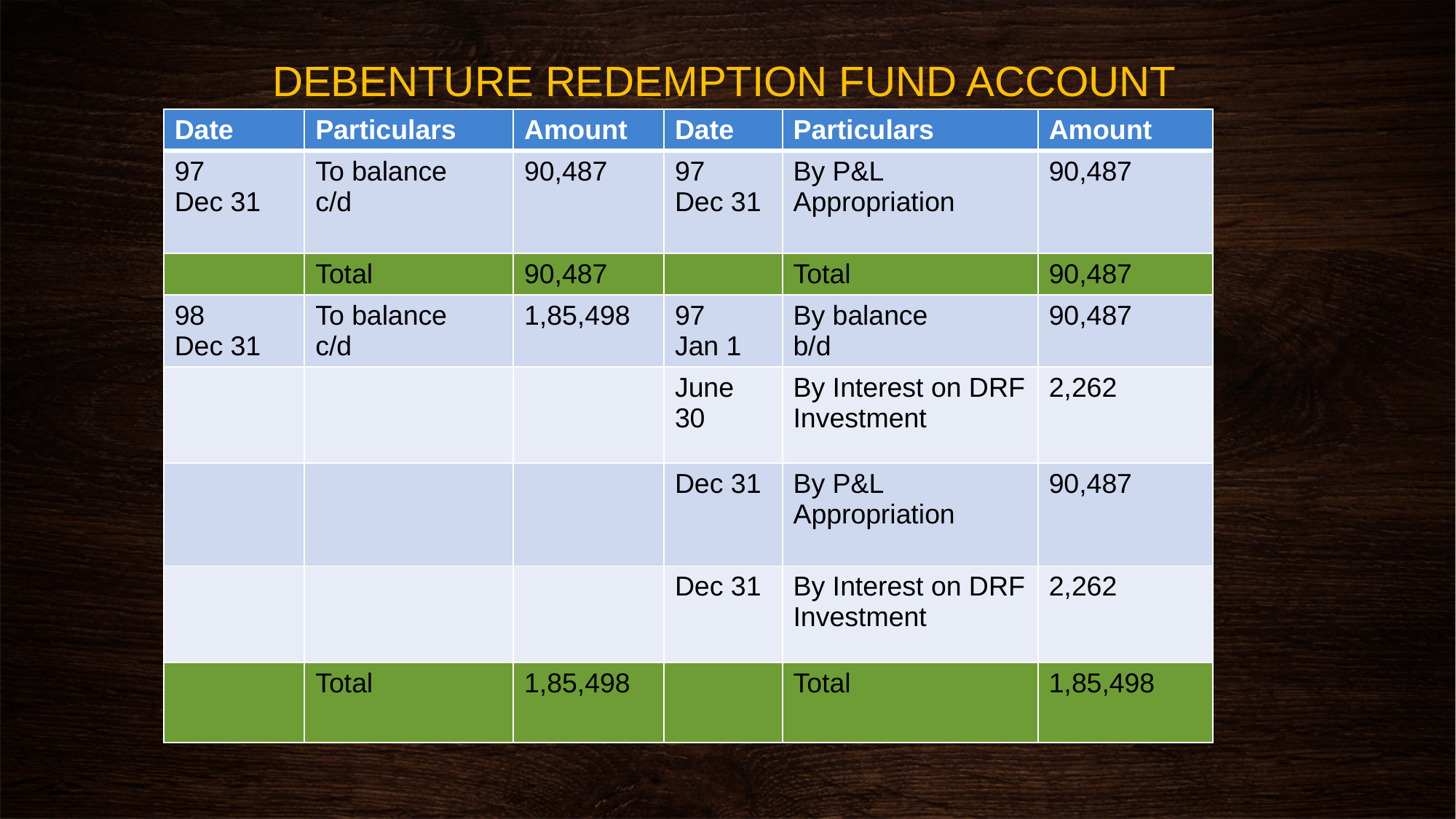

DEBENTURE REDEMPTION FUND ACCOUNT
| Date | Particulars | Amount | Date | Particulars | Amount |
| --- | --- | --- | --- | --- | --- |
| 97 Dec 31 | To balance c/d | 90,487 | 97 Dec 31 | By P&L Appropriation | 90,487 |
|  | Total | 90,487 |  | Total | 90,487 |
| 98 Dec 31 | To balance c/d | 1,85,498 | 97 Jan 1 | By balance b/d | 90,487 |
|  |  |  | June 30 | By Interest on DRF Investment | 2,262 |
|  |  |  | Dec 31 | By P&L Appropriation | 90,487 |
|  |  |  | Dec 31 | By Interest on DRF Investment | 2,262 |
|  | Total | 1,85,498 |  | Total | 1,85,498 |